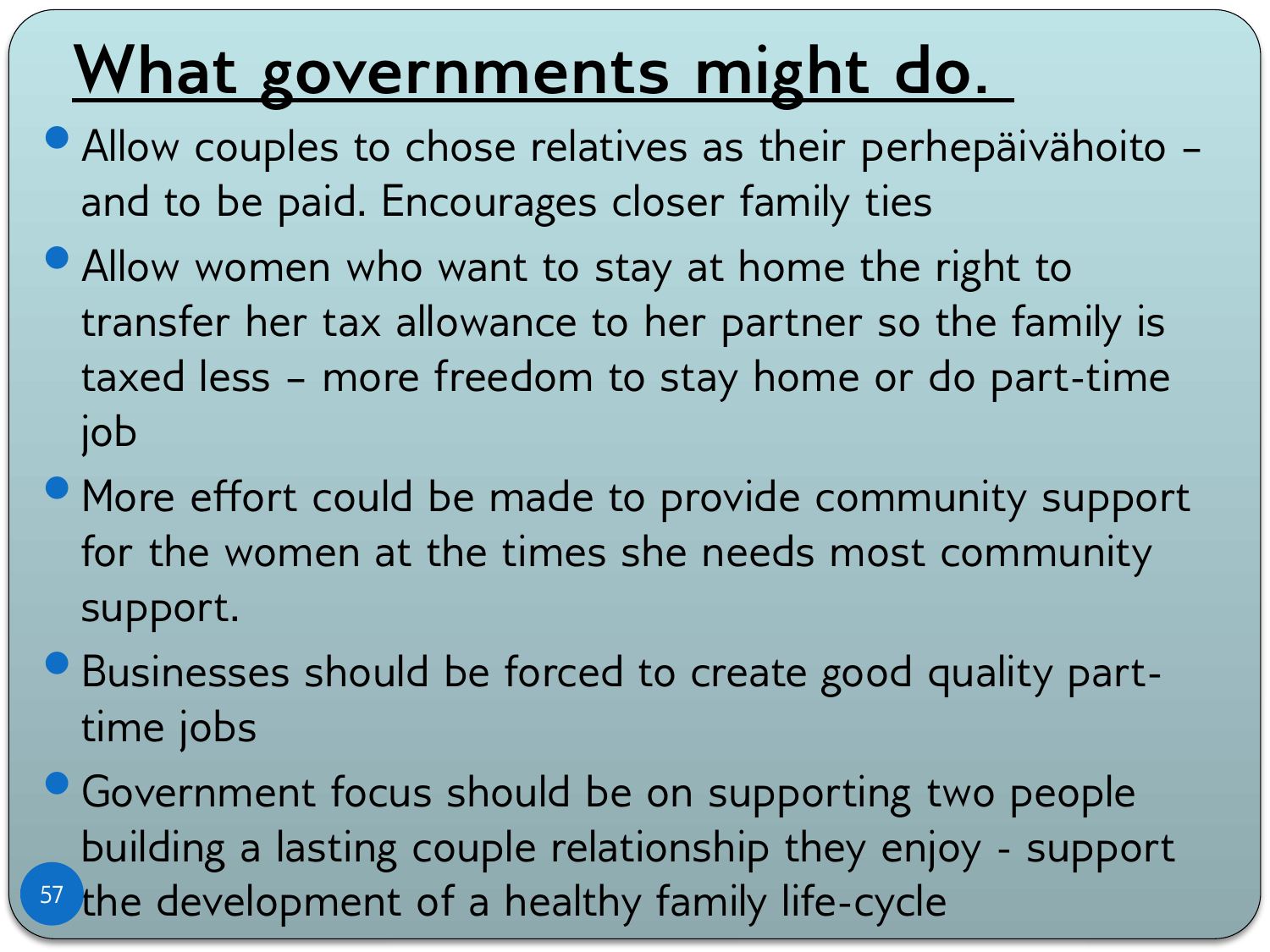

# What governments might do.
Allow couples to chose relatives as their perhepäivähoito – and to be paid. Encourages closer family ties
Allow women who want to stay at home the right to transfer her tax allowance to her partner so the family is taxed less – more freedom to stay home or do part-time job
More effort could be made to provide community support for the women at the times she needs most community support.
Businesses should be forced to create good quality part-time jobs
Government focus should be on supporting two people building a lasting couple relationship they enjoy - support the development of a healthy family life-cycle

57